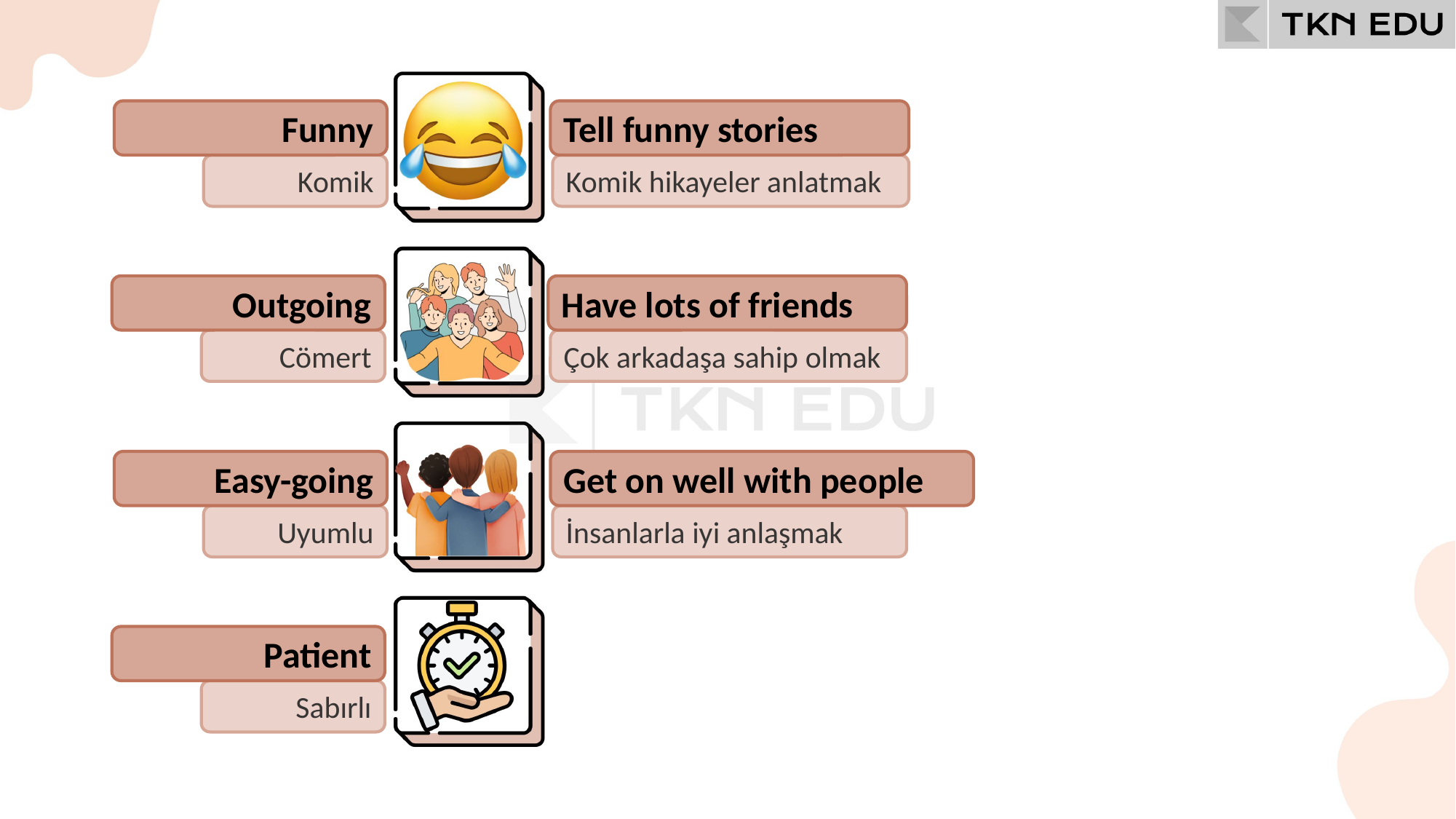

Tell funny stories
Funny
Komik
Komik hikayeler anlatmak
Have lots of friends
Outgoing
Cömert
Çok arkadaşa sahip olmak
Get on well with people
Easy-going
Uyumlu
İnsanlarla iyi anlaşmak
Patient
Sabırlı